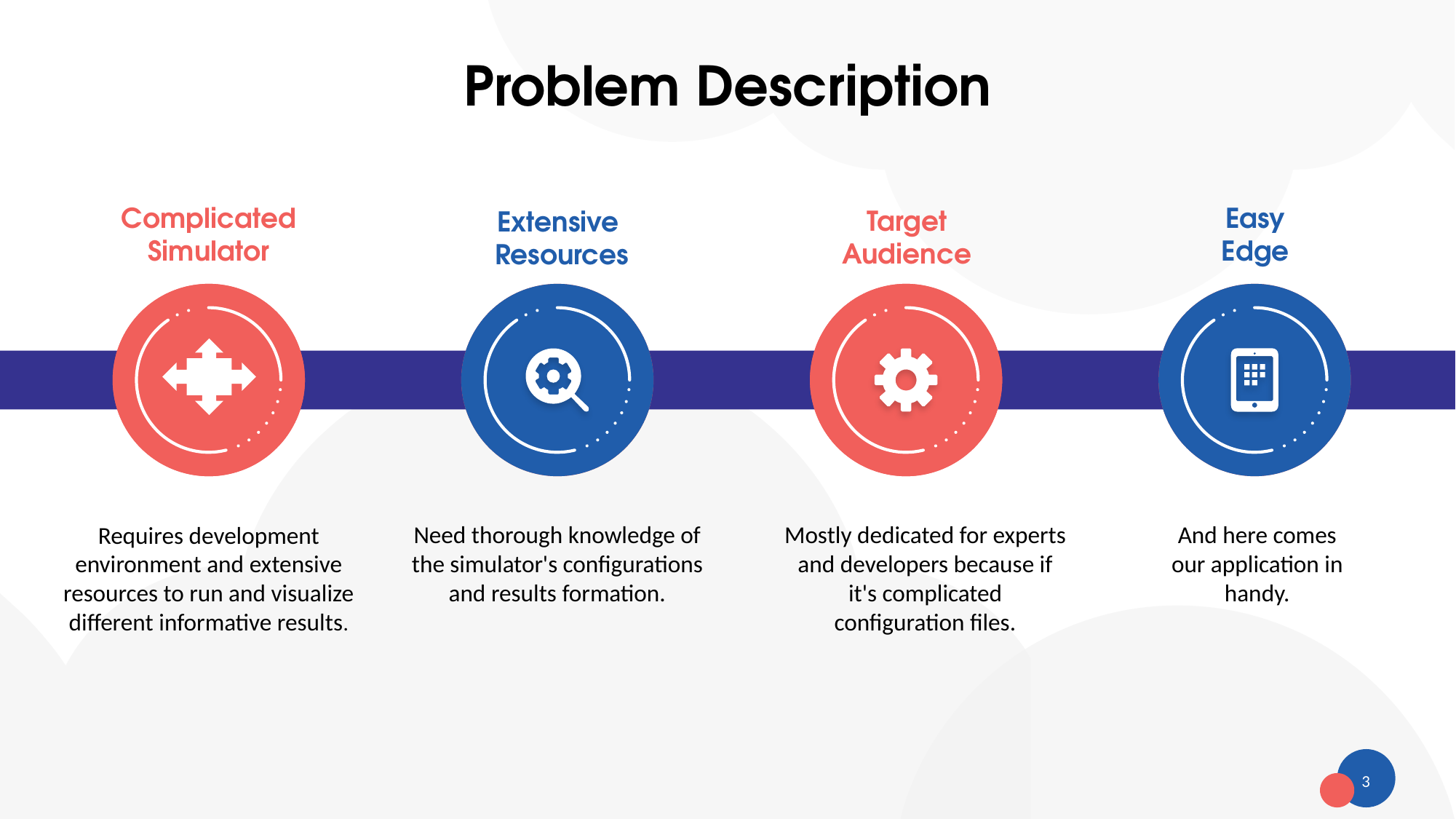

# Problem Description
Complicated Simulator
Easy Edge
Target Audience
Extensive
 Resources

Requires development
environment and extensive resources to run and visualize different informative results.

Need thorough knowledge of the simulator's configurations and results formation.
Mostly dedicated for experts and developers because if it's complicated configuration files.
And here comes our application in handy.
3